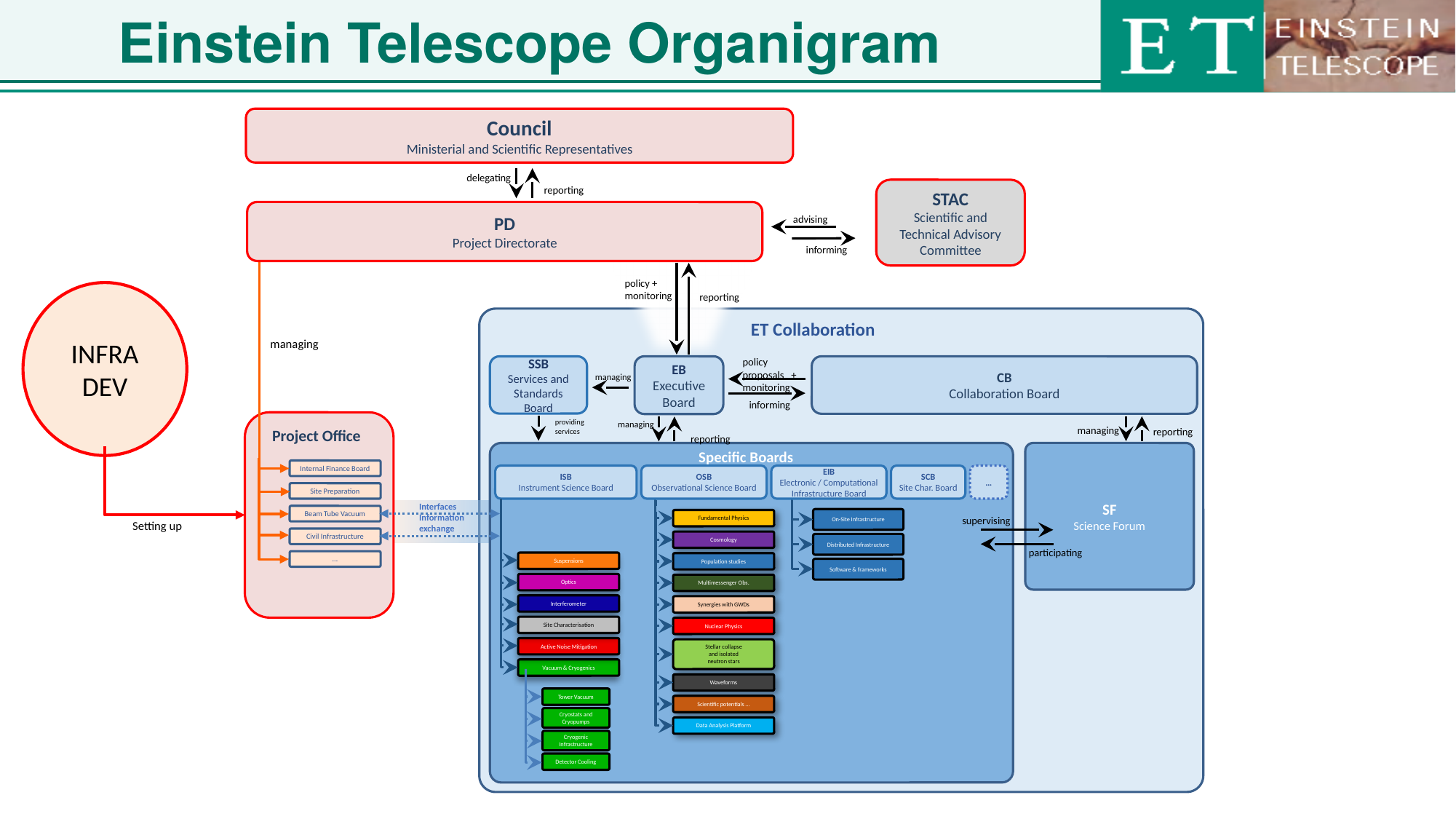

# Einstein Telescope Organigram
Council
Ministerial and Scientific Representatives
delegating
reporting
STAC
Scientific and Technical Advisory Committee
PD
Project Directorate
advising
informing

managing

Project Office
Internal Finance Board
Site Preparation
Beam Tube Vacuum
Civil Infrastructure
…
policy + monitoring
INFRA DEV
reporting

ET Collaboration
policy proposals   + monitoring
SSB
Services and Standards Board
CB
Collaboration Board
EB
Executive Board
managing
informing
providing services
managing
managing
reporting
reporting
Specific Boards

SF
Science Forum
ISB
Instrument Science Board
OSB
Observational Science Board
EIB
Electronic / Computational Infrastructure Board
SCB
Site Char. Board
…
Interfaces
Information
exchange

supervising
On-Site Infrastructure
Fundamental Physics
Setting up
Cosmology
Distributed Infrastructure
participating
Suspensions
Population studies
Software & frameworks
Optics
Multimessenger Obs.
Interferometer
Synergies with GWDs
Site Characterisation
Nuclear Physics
Active Noise Mitigation
Stellar collapse
and isolated
neutron stars
Vacuum & Cryogenics
Tower Vacuum
Cryostats and Cryopumps
Cryogenic Infrastructure
Detector Cooling
Waveforms
Scientific potentials …
Data Analysis Platform